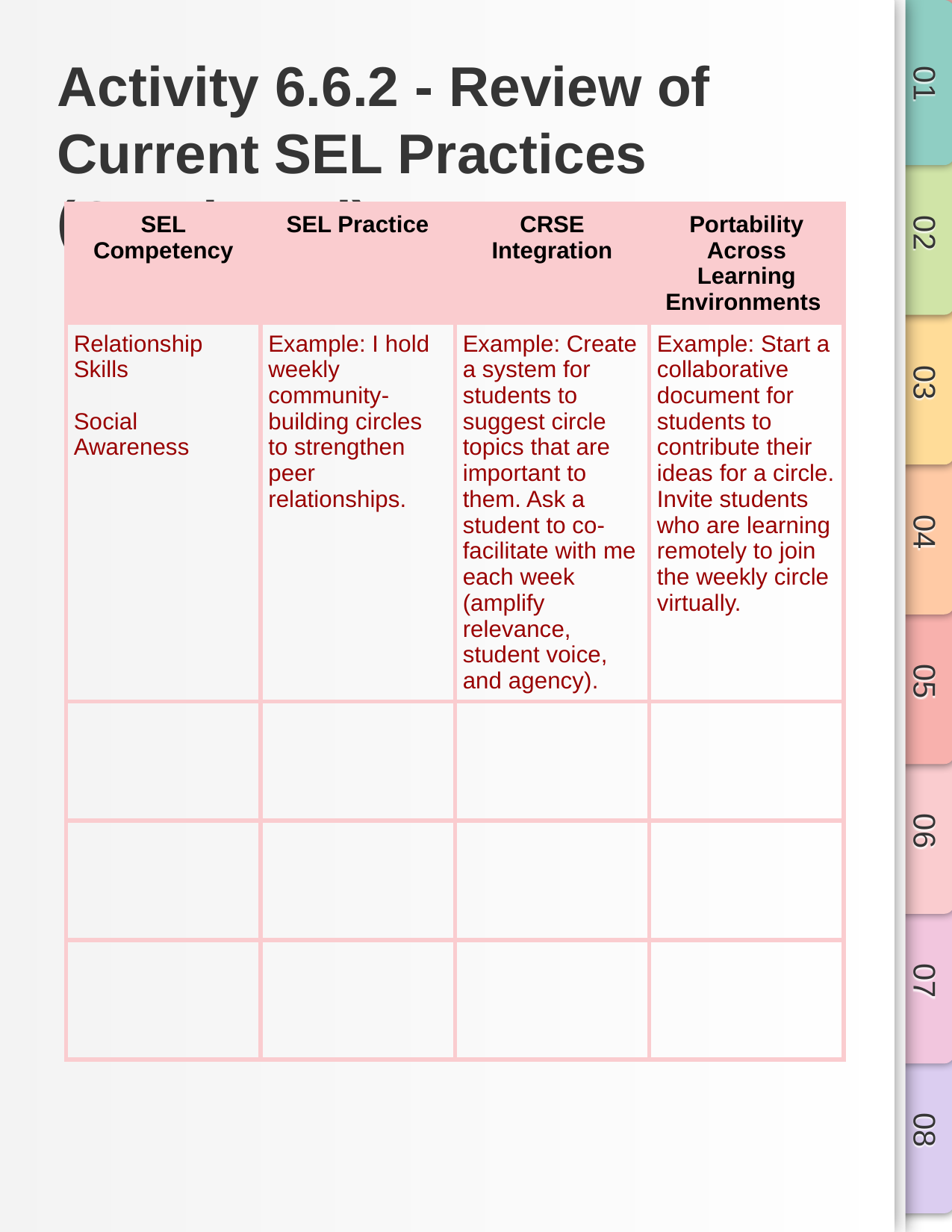

# Activity 6.6.2 - Review of Current SEL Practices (Continued)

| SEL Competency | SEL Practice | CRSE Integration | Portability Across Learning Environments |
| --- | --- | --- | --- |
| Relationship Skills Social Awareness | Example: I hold weekly community-building circles to strengthen peer relationships. | Example: Create a system for students to suggest circle topics that are important to them. Ask a student to co-facilitate with me each week (amplify relevance, student voice, and agency). | Example: Start a collaborative document for students to contribute their ideas for a circle. Invite students who are learning remotely to join the weekly circle virtually. |
|  |  |  |  |
|  |  |  |  |
|  |  |  |  |